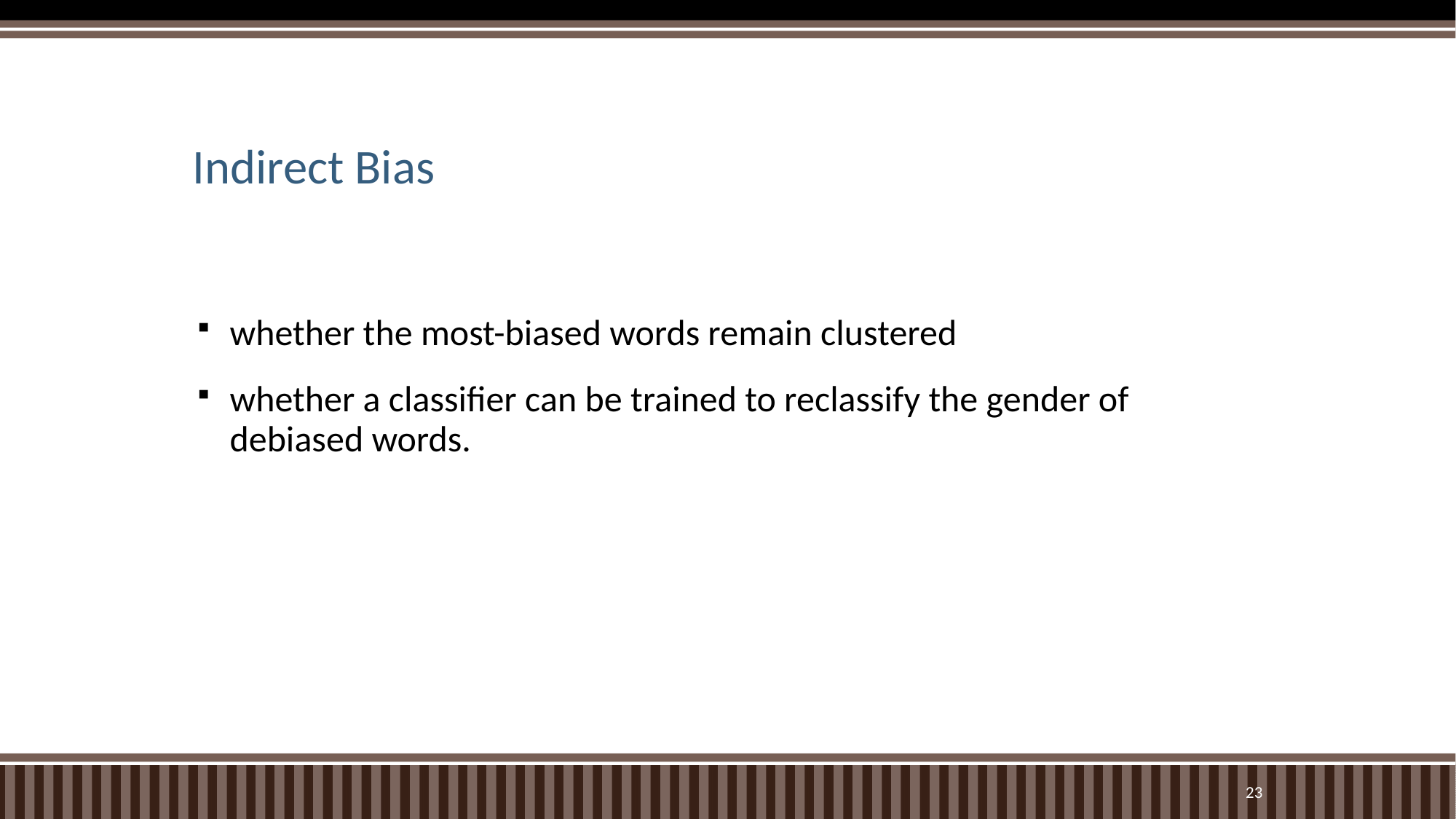

# Indirect Bias

whether the most-biased words remain clustered
whether a classifier can be trained to reclassify the gender of debiased words.
23